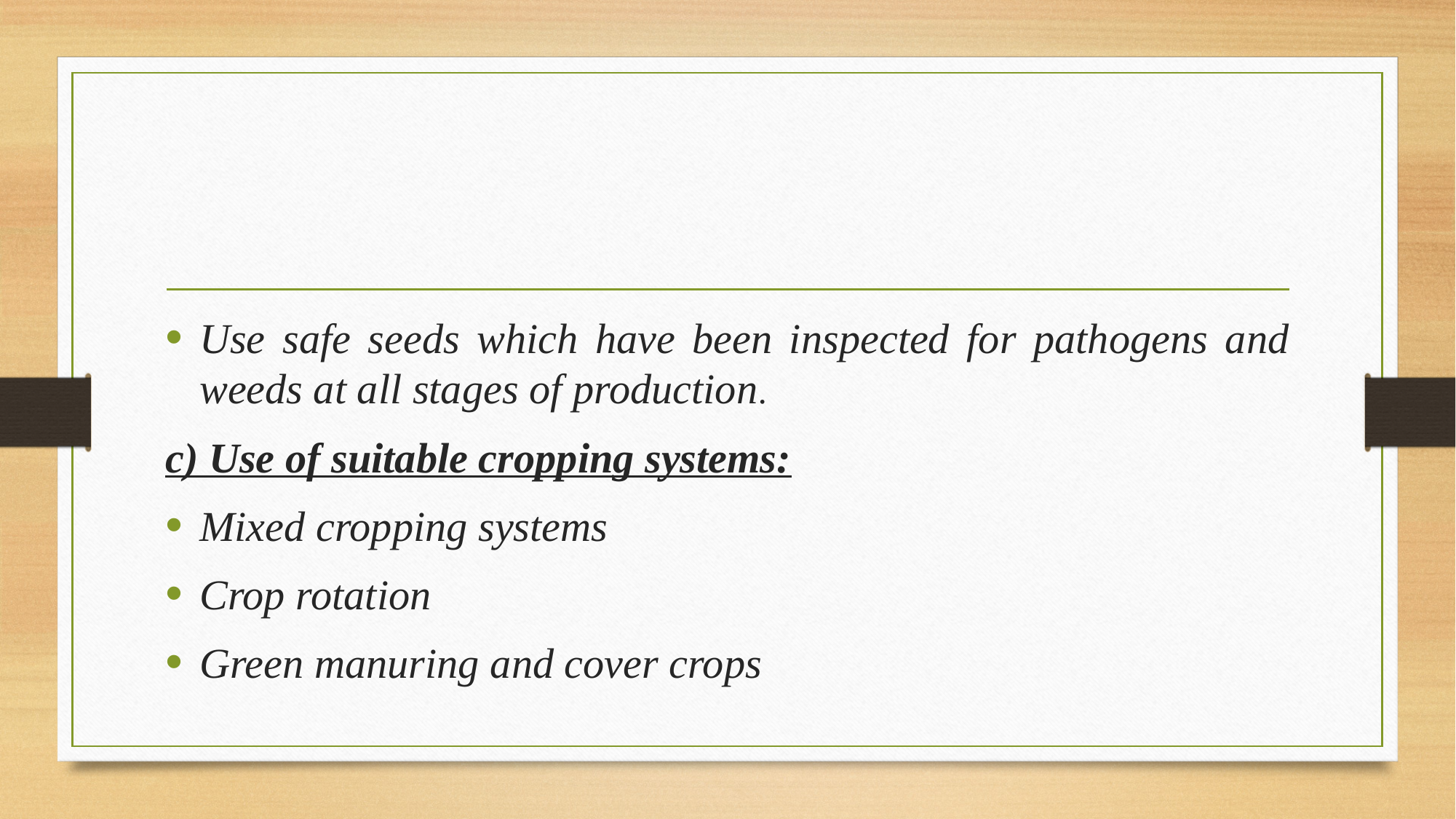

Use safe seeds which have been inspected for pathogens and weeds at all stages of production.
c) Use of suitable cropping systems:
Mixed cropping systems
Crop rotation
Green manuring and cover crops